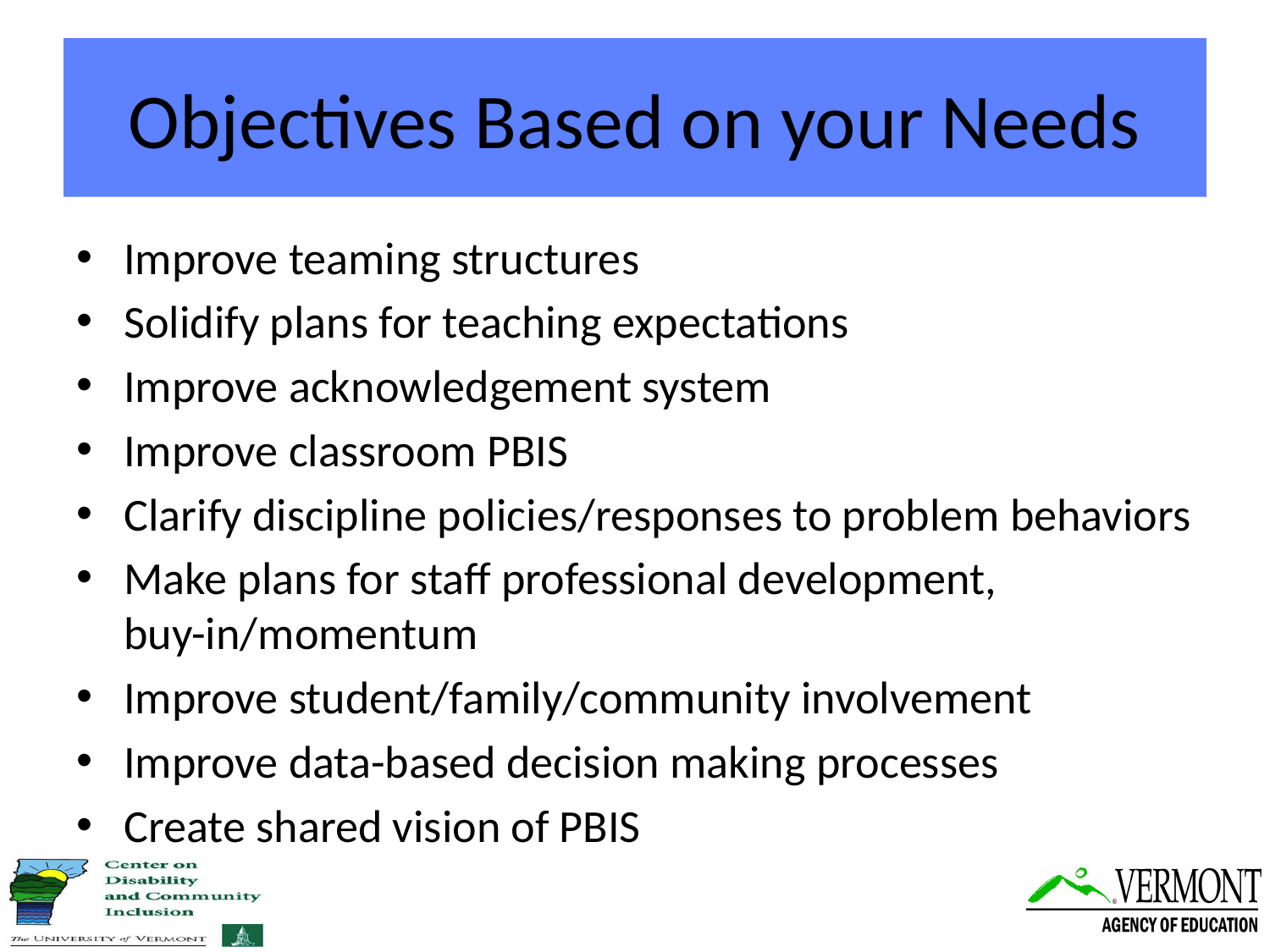

# Objectives Based on your Needs
Improve teaming structures
Solidify plans for teaching expectations
Improve acknowledgement system
Improve classroom PBIS
Clarify discipline policies/responses to problem behaviors
Make plans for staff professional development, buy-in/momentum
Improve student/family/community involvement
Improve data-based decision making processes
Create shared vision of PBIS